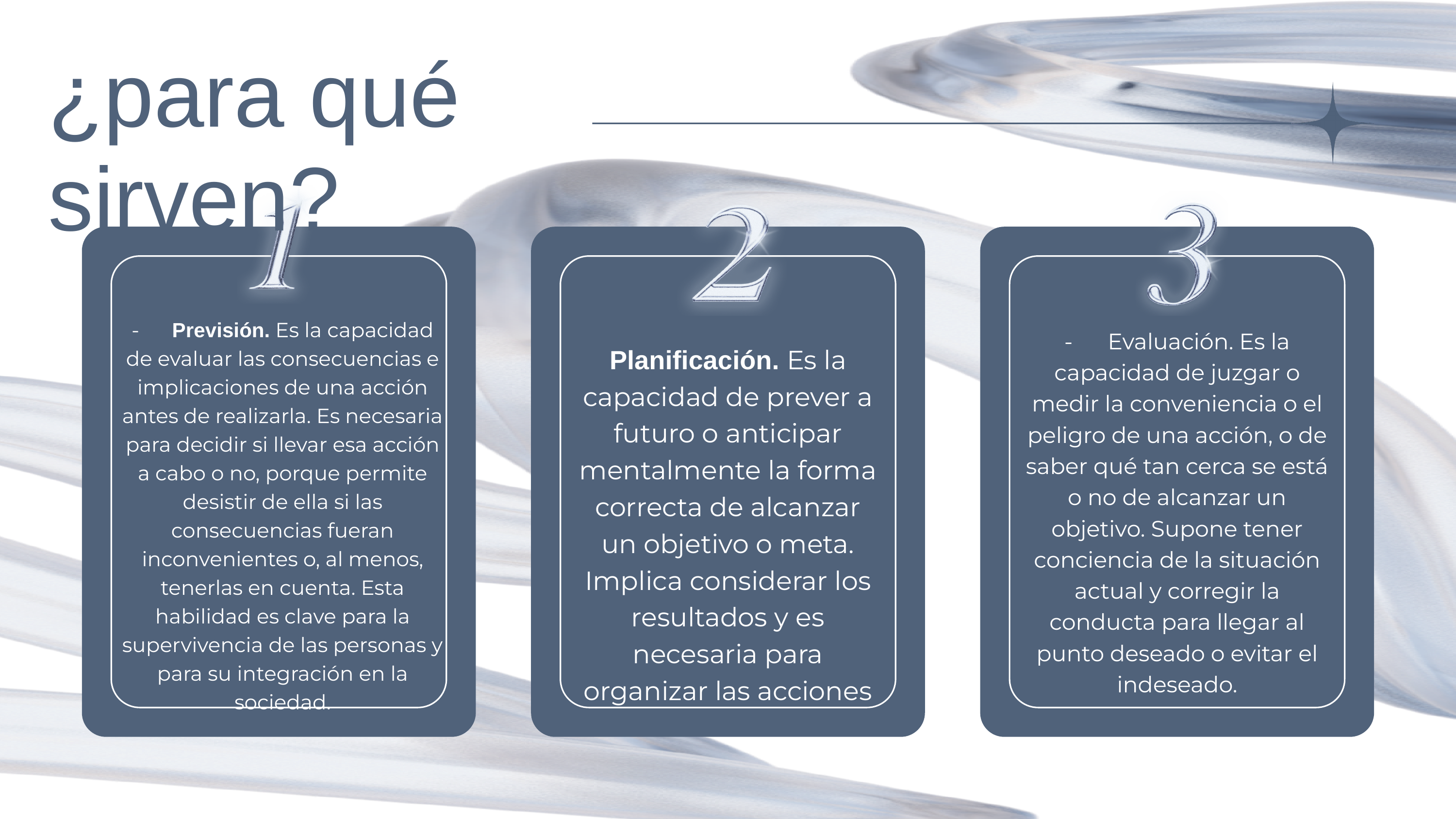

¿para qué sirven?

-      Previsión. Es la capacidad de evaluar las consecuencias e implicaciones de una acción antes de realizarla. Es necesaria para decidir si llevar esa acción a cabo o no, porque permite desistir de ella si las consecuencias fueran inconvenientes o, al menos, tenerlas en cuenta. Esta habilidad es clave para la supervivencia de las personas y para su integración en la sociedad.

-      Evaluación. Es la capacidad de juzgar o medir la conveniencia o el peligro de una acción, o de saber qué tan cerca se está o no de alcanzar un objetivo. Supone tener conciencia de la situación actual y corregir la conducta para llegar al punto deseado o evitar el indeseado.

Planificación. Es la capacidad de prever a futuro o anticipar mentalmente la forma correcta de alcanzar un objetivo o meta. Implica considerar los resultados y es necesaria para organizar las acciones